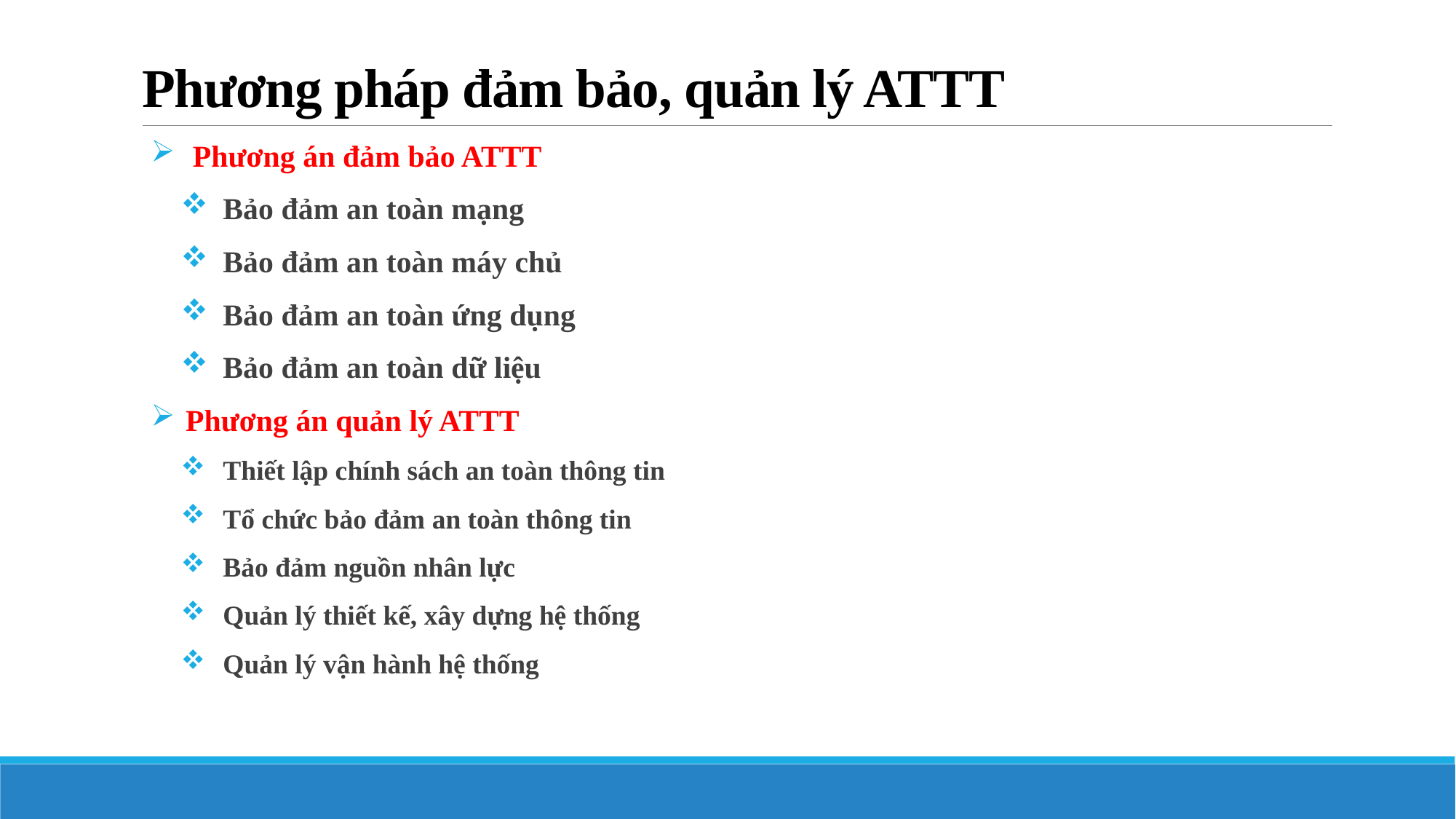

# Phương pháp đảm bảo, quản lý ATTT
Phương án đảm bảo ATTT
Bảo đảm an toàn mạng
Bảo đảm an toàn máy chủ
Bảo đảm an toàn ứng dụng
Bảo đảm an toàn dữ liệu
Phương án quản lý ATTT
Thiết lập chính sách an toàn thông tin
Tổ chức bảo đảm an toàn thông tin
Bảo đảm nguồn nhân lực
Quản lý thiết kế, xây dựng hệ thống
Quản lý vận hành hệ thống